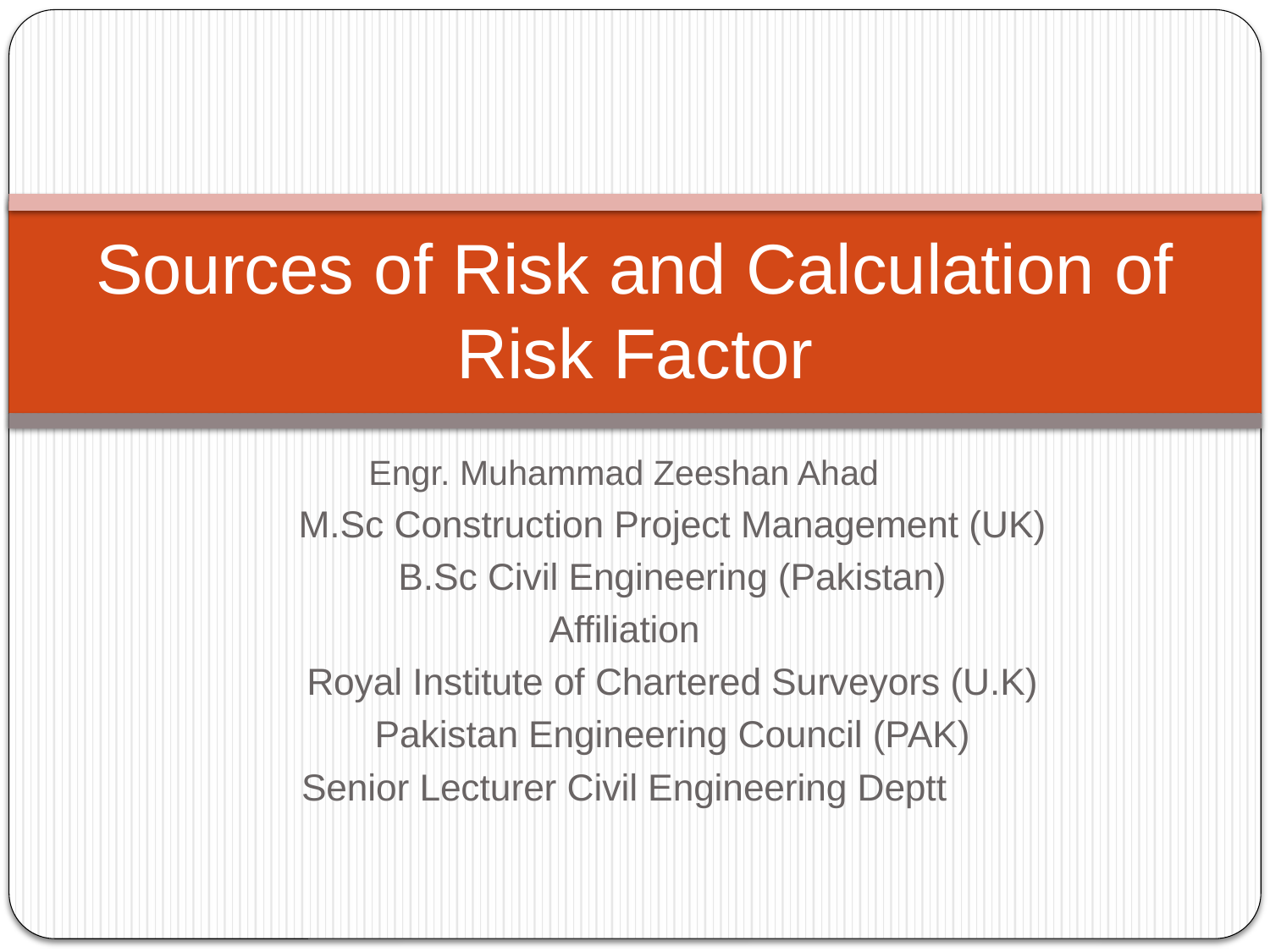

# Sources of Risk and Calculation of Risk Factor
Engr. Muhammad Zeeshan Ahad
	M.Sc Construction Project Management (UK)
	B.Sc Civil Engineering (Pakistan)
Affiliation
	Royal Institute of Chartered Surveyors (U.K)
	Pakistan Engineering Council (PAK)
Senior Lecturer Civil Engineering Deptt